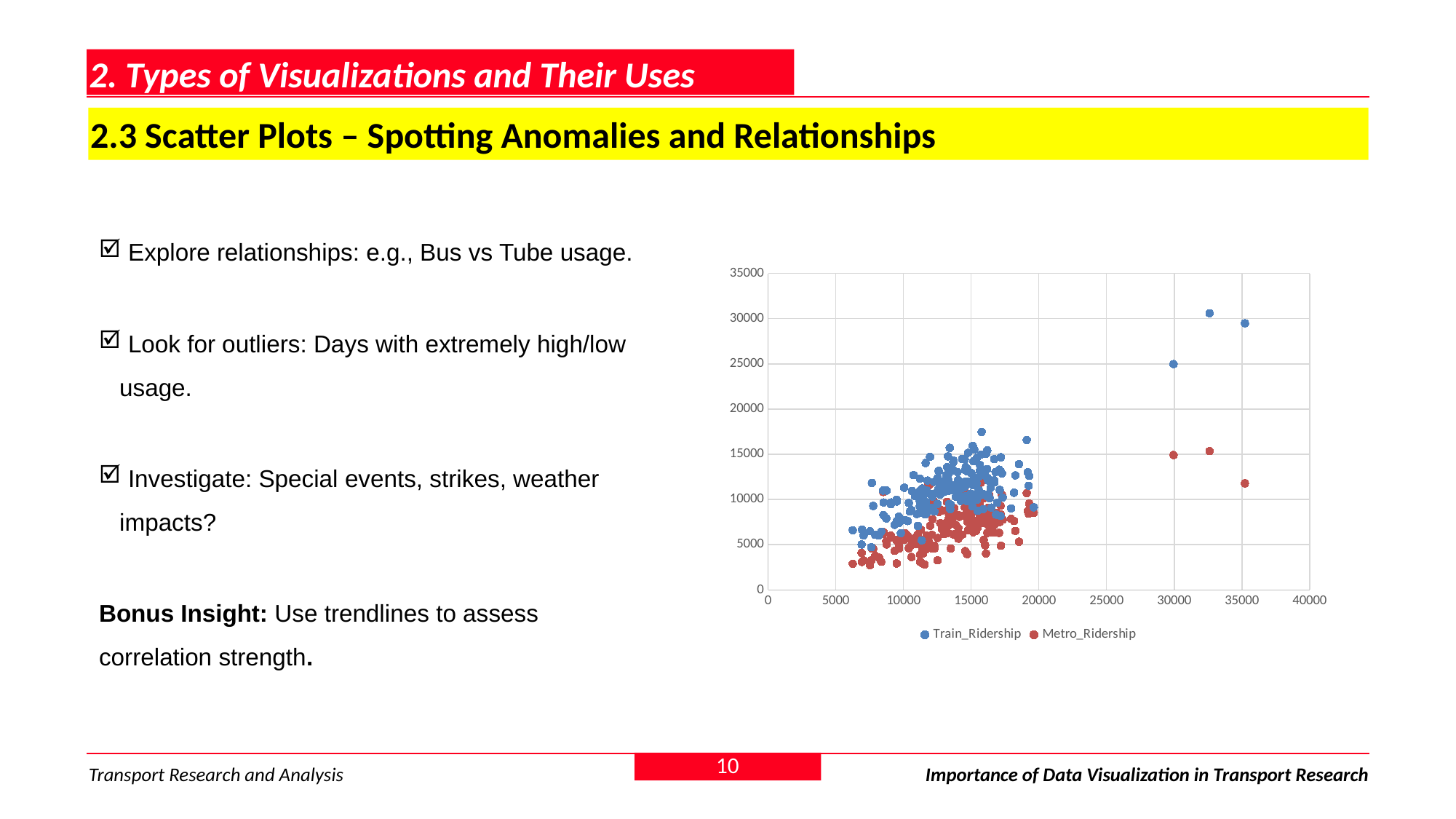

2. Types of Visualizations and Their Uses
#
2.3 Scatter Plots – Spotting Anomalies and Relationships
 Explore relationships: e.g., Bus vs Tube usage.

 Look for outliers: Days with extremely high/low usage.

 Investigate: Special events, strikes, weather impacts?

Bonus Insight: Use trendlines to assess correlation strength.

### Chart

| Category | Train_Ridership | Metro_Ridership |
|---|---|---|
10
Transport Research and Analysis
Importance of Data Visualization in Transport Research